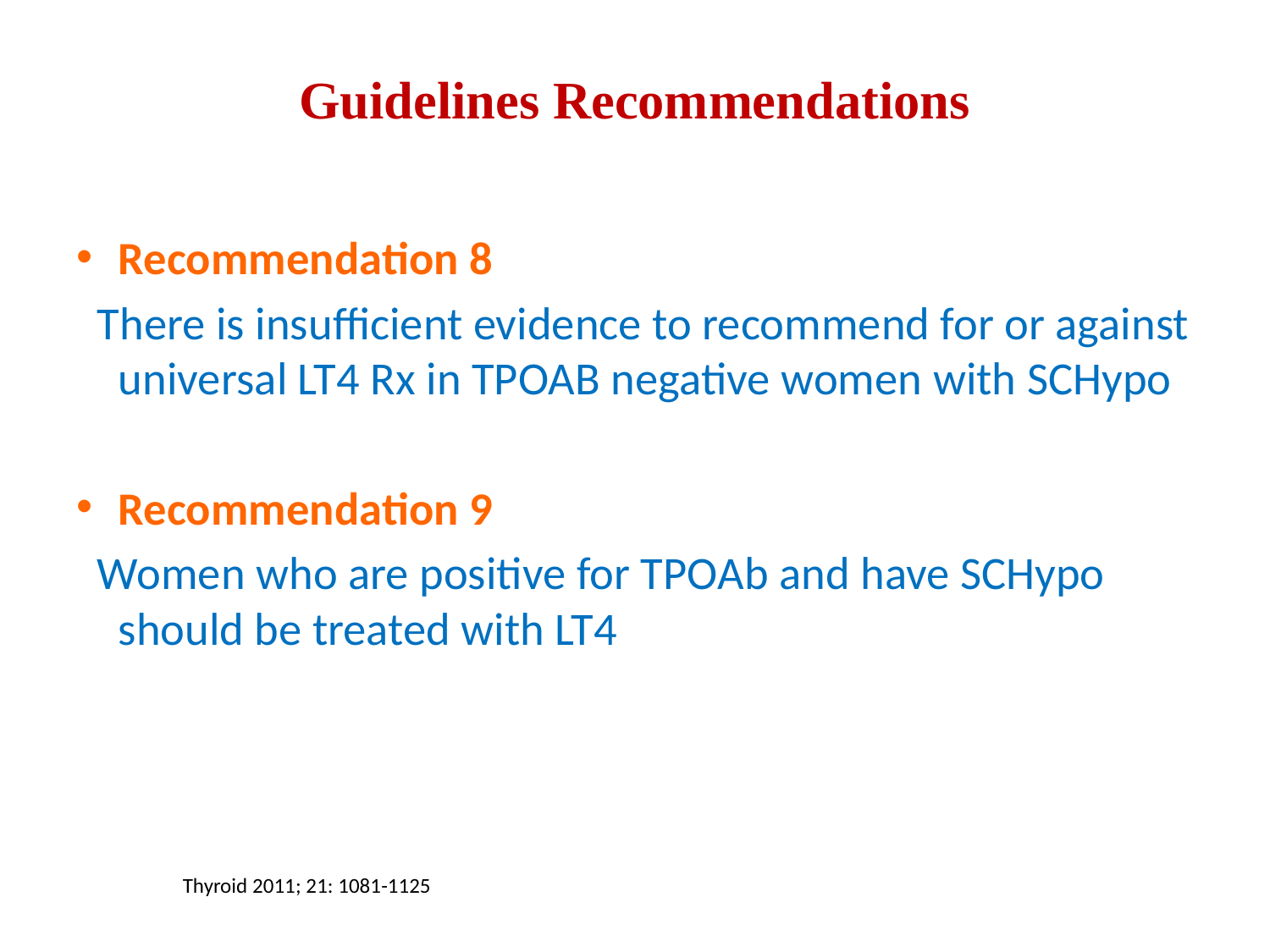

# Guidelines Recommendations
Recommendation 8
  There is insufficient evidence to recommend for or against universal LT4 Rx in TPOAB negative women with SCHypo

Recommendation 9
  Women who are positive for TPOAb and have SCHypo should be treated with LT4

Thyroid 2011; 21: 1081-1125